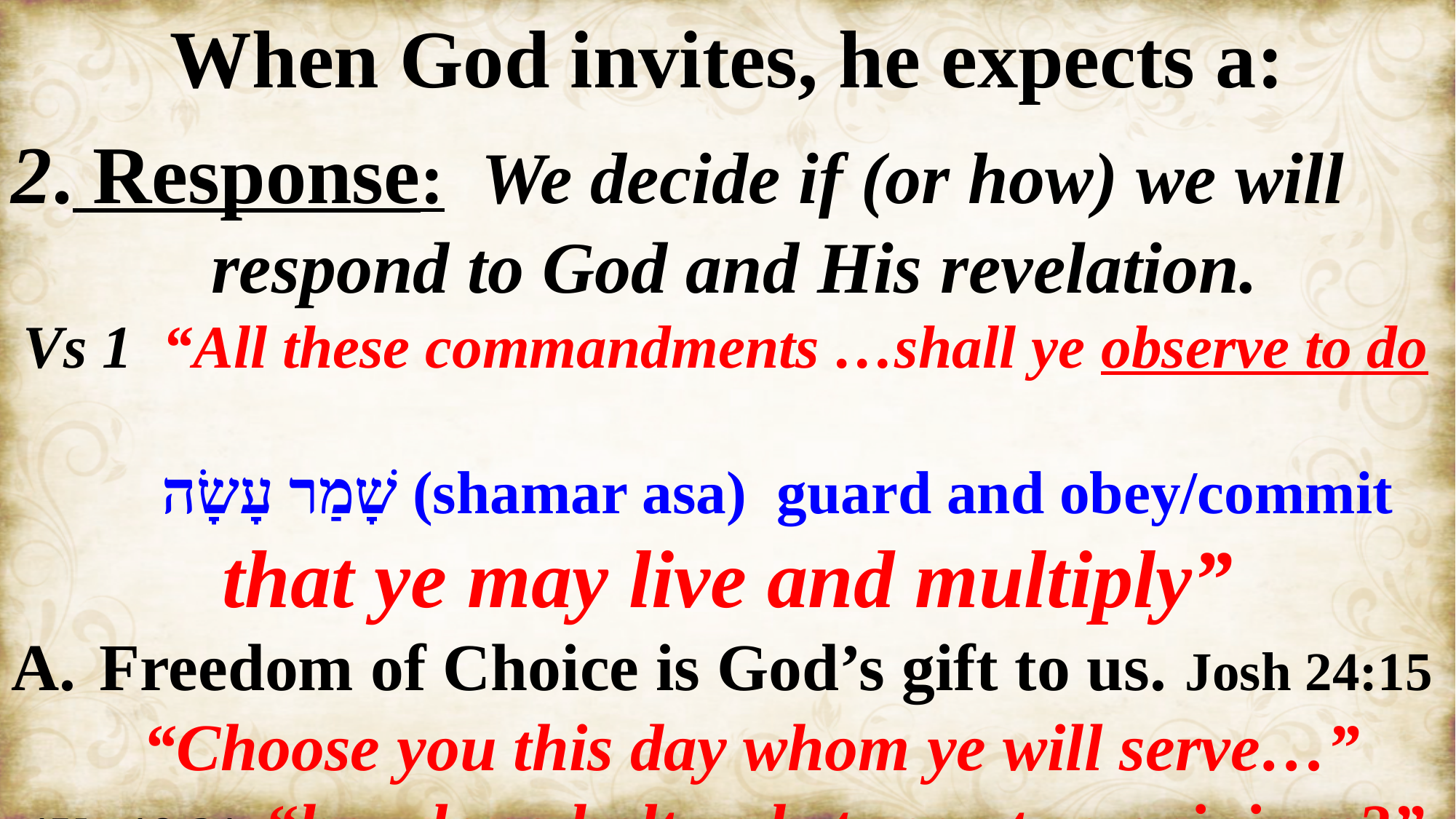

When God invites, he expects a:
2. Response:  We decide if (or how) we will
           respond to God and His revelation.
 Vs 1  “All these commandments …shall ye observe to do
          עָשָׂה‎ שָׁמַר (shamar asa)  guard and obey/commit
              that ye may live and multiply”
Freedom of Choice is God’s gift to us. Josh 24:15
   “Choose you this day whom ye will serve…”
1Kg 18:21  “how long halt ye between two opinions?”